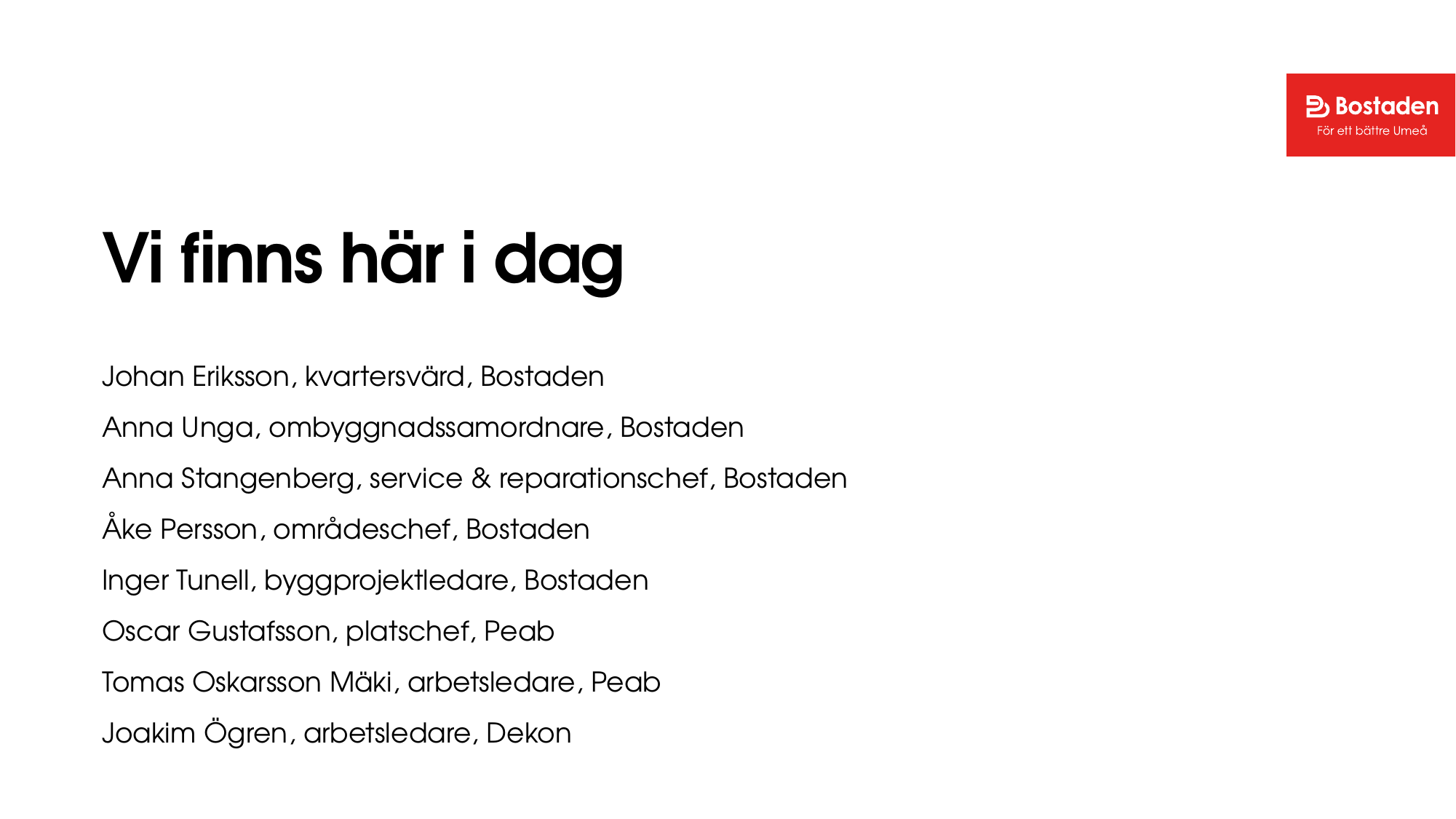

# Vi finns här i dag
Johan Eriksson, kvartersvärd, Bostaden
Anna Unga, ombyggnadssamordnare, Bostaden
Anna Stangenberg, service & reparationschef, Bostaden
Åke Persson, områdeschef, Bostaden
Inger Tunell, byggprojektledare, Bostaden
Oscar Gustafsson, platschef, Peab
Tomas Oskarsson Mäki, arbetsledare, Peab
Joakim Ögren, arbetsledare, Dekon